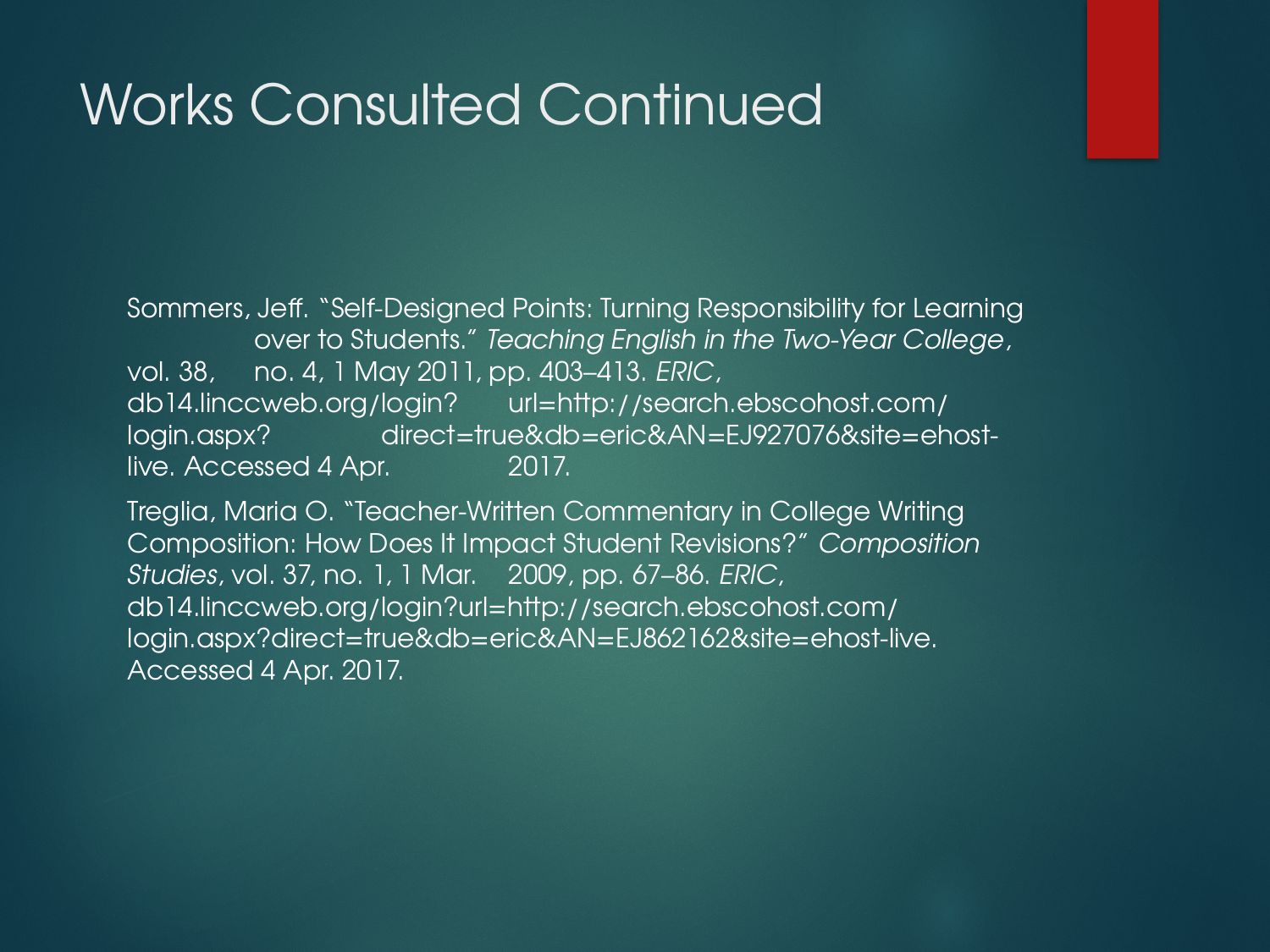

# Works Consulted Continued
Sommers, Jeff. “Self-Designed Points: Turning Responsibility for Learning 	over to Students.” Teaching English in the Two-Year College, vol. 38, 	no. 4, 1 May 2011, pp. 403–413. ERIC, db14.linccweb.org/login?	url=http://search.ebscohost.com/ login.aspx?	direct=true&db=eric&AN=EJ927076&site=ehost-live. Accessed 4 Apr. 	2017.
Treglia, Maria O. “Teacher-Written Commentary in College Writing 	Composition: How Does It Impact Student Revisions?” Composition 	Studies, vol. 37, no. 1, 1 Mar. 	2009, pp. 67–86. ERIC, 	db14.linccweb.org/login?url=http://search.ebscohost.com/ 	login.aspx?direct=true&db=eric&AN=EJ862162&site=ehost-live. 	Accessed 4 Apr. 2017.